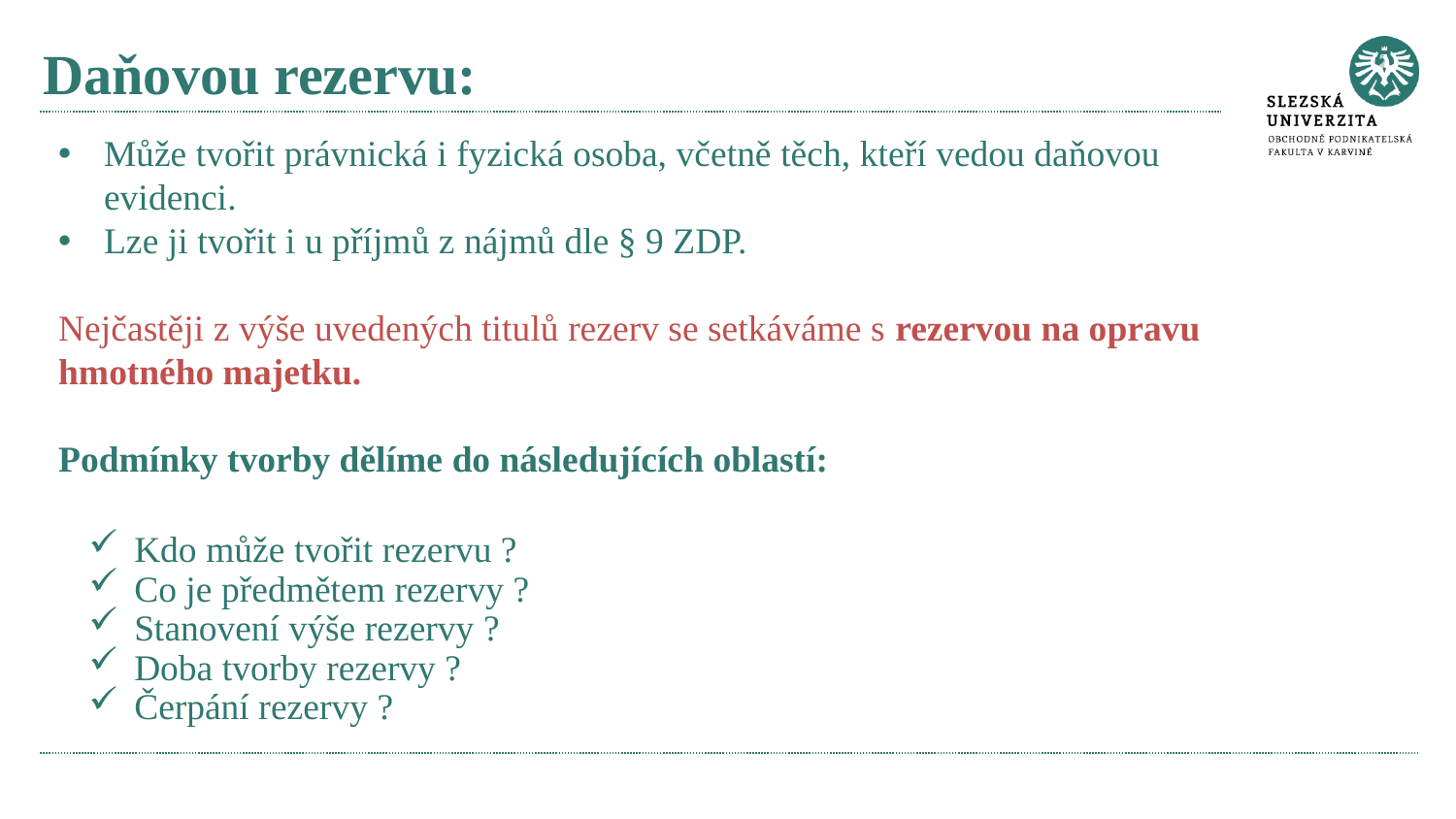

# Daňovou rezervu:
Může tvořit právnická i fyzická osoba, včetně těch, kteří vedou daňovou evidenci.
Lze ji tvořit i u příjmů z nájmů dle § 9 ZDP.

Nejčastěji z výše uvedených titulů rezerv se setkáváme s rezervou na opravu hmotného majetku.

Podmínky tvorby dělíme do následujících oblastí:

Kdo může tvořit rezervu ?
Co je předmětem rezervy ?
Stanovení výše rezervy ?
Doba tvorby rezervy ?
Čerpání rezervy ?